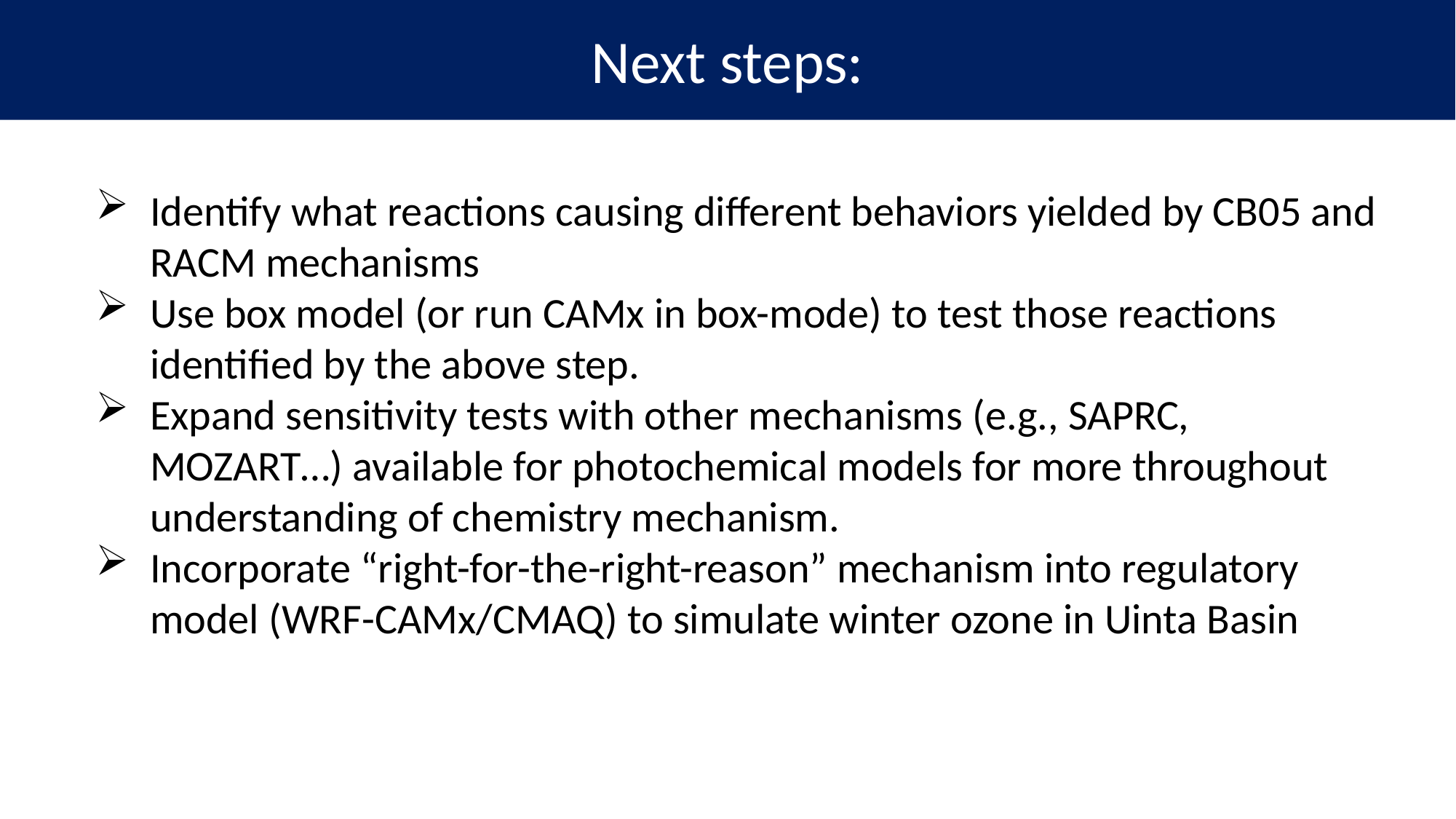

Next steps:
Identify what reactions causing different behaviors yielded by CB05 and RACM mechanisms
Use box model (or run CAMx in box-mode) to test those reactions identified by the above step.
Expand sensitivity tests with other mechanisms (e.g., SAPRC, MOZART…) available for photochemical models for more throughout understanding of chemistry mechanism.
Incorporate “right-for-the-right-reason” mechanism into regulatory model (WRF-CAMx/CMAQ) to simulate winter ozone in Uinta Basin